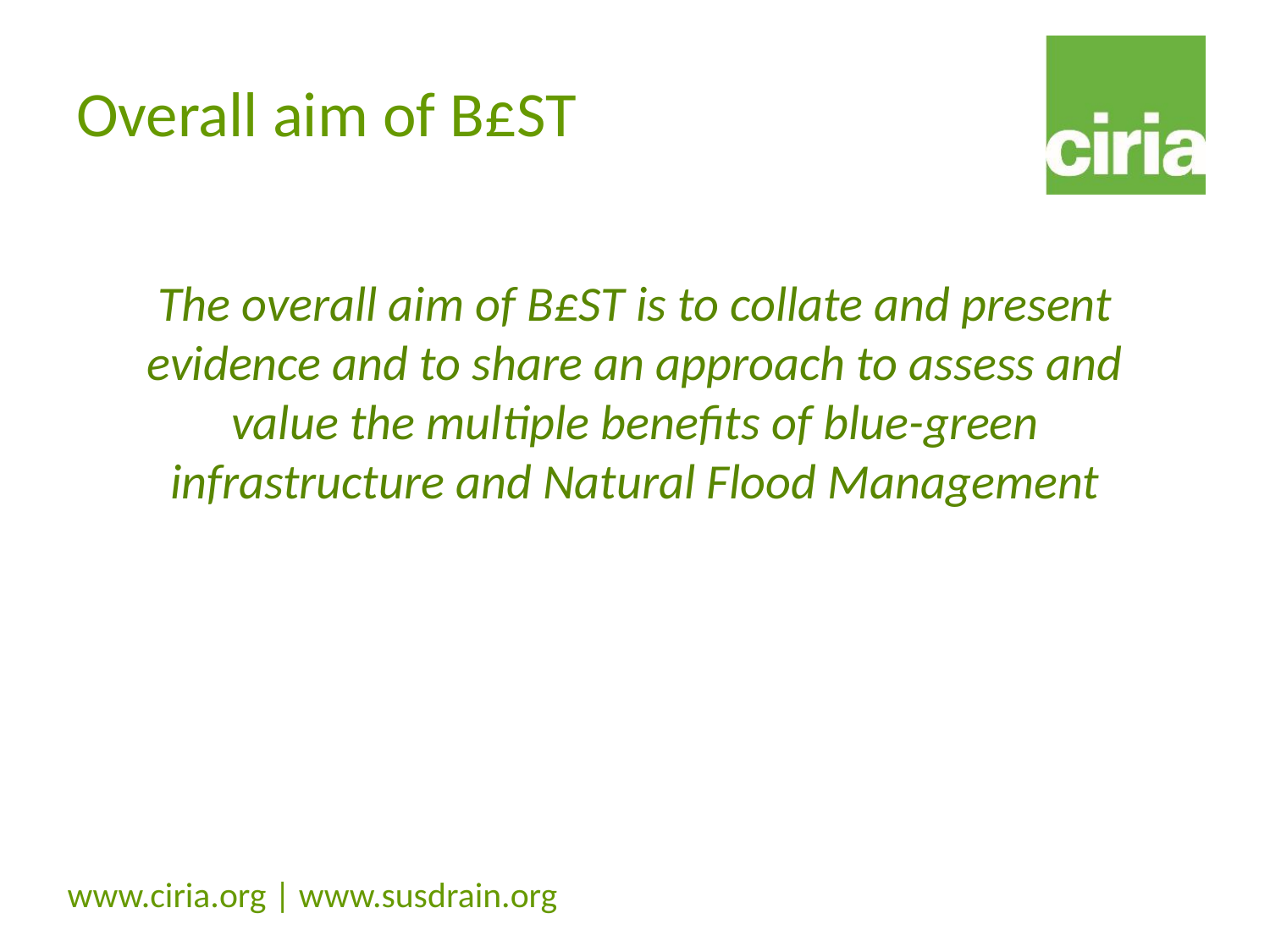

# Overall aim of B£ST

The overall aim of B£ST is to collate and present evidence and to share an approach to assess and value the multiple benefits of blue-green infrastructure and Natural Flood Management